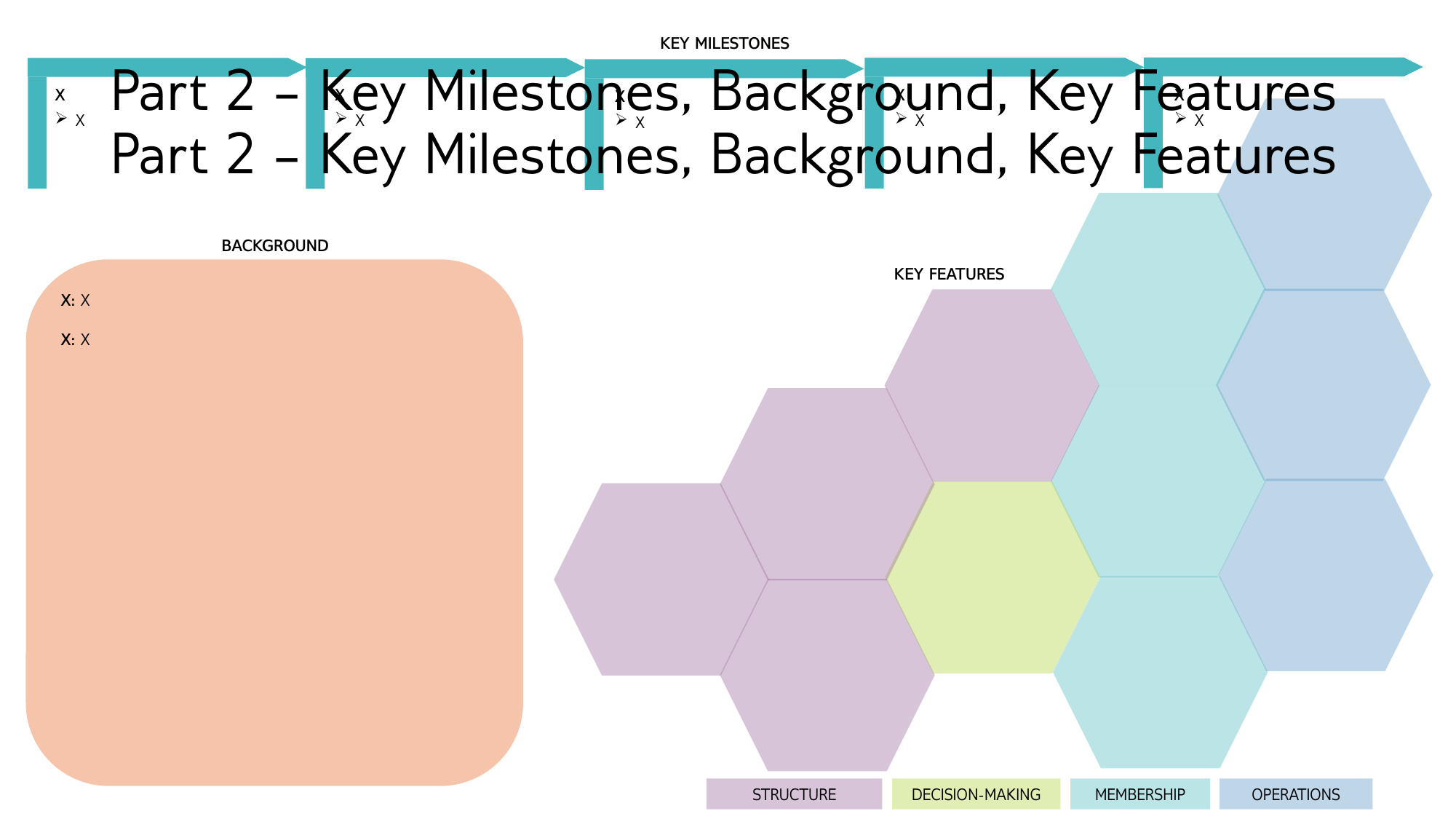

KEY MILESTONES
X
X
X
X
X
X
X
X
X
X

# Part 2 – Key Milestones, Background, Key Features Part 2 – Key Milestones, Background, Key Features

KEY FEATURES

STRUCTURE
DECISION-MAKING
MEMBERSHIP
OPERATIONS
BACKGROUND
X: X

X: X